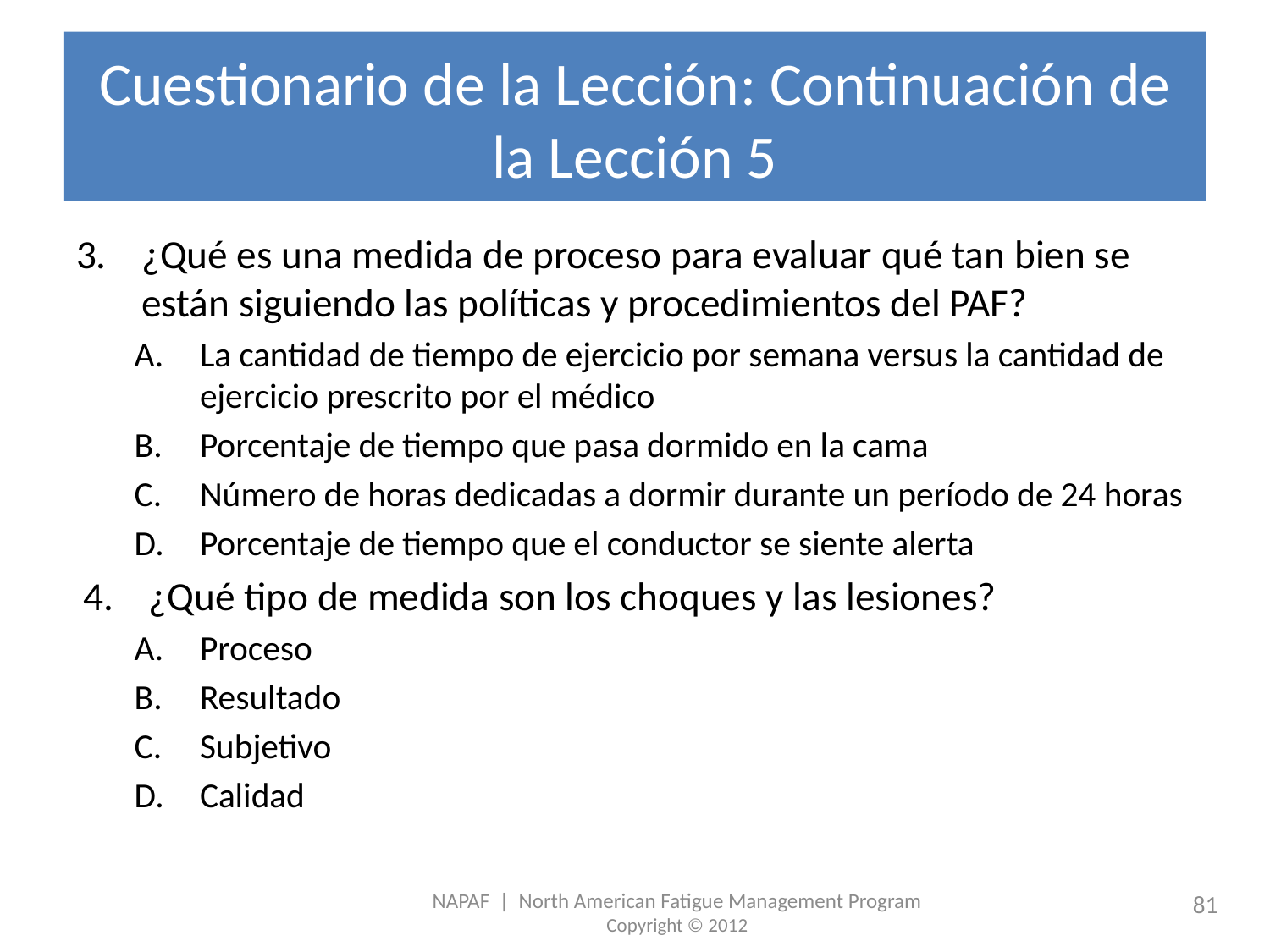

# Cuestionario de la Lección: Continuación de la Lección 5
¿Qué es una medida de proceso para evaluar qué tan bien se están siguiendo las políticas y procedimientos del PAF?
La cantidad de tiempo de ejercicio por semana versus la cantidad de ejercicio prescrito por el médico
Porcentaje de tiempo que pasa dormido en la cama
Número de horas dedicadas a dormir durante un período de 24 horas
Porcentaje de tiempo que el conductor se siente alerta
¿Qué tipo de medida son los choques y las lesiones?
Proceso
Resultado
Subjetivo
Calidad